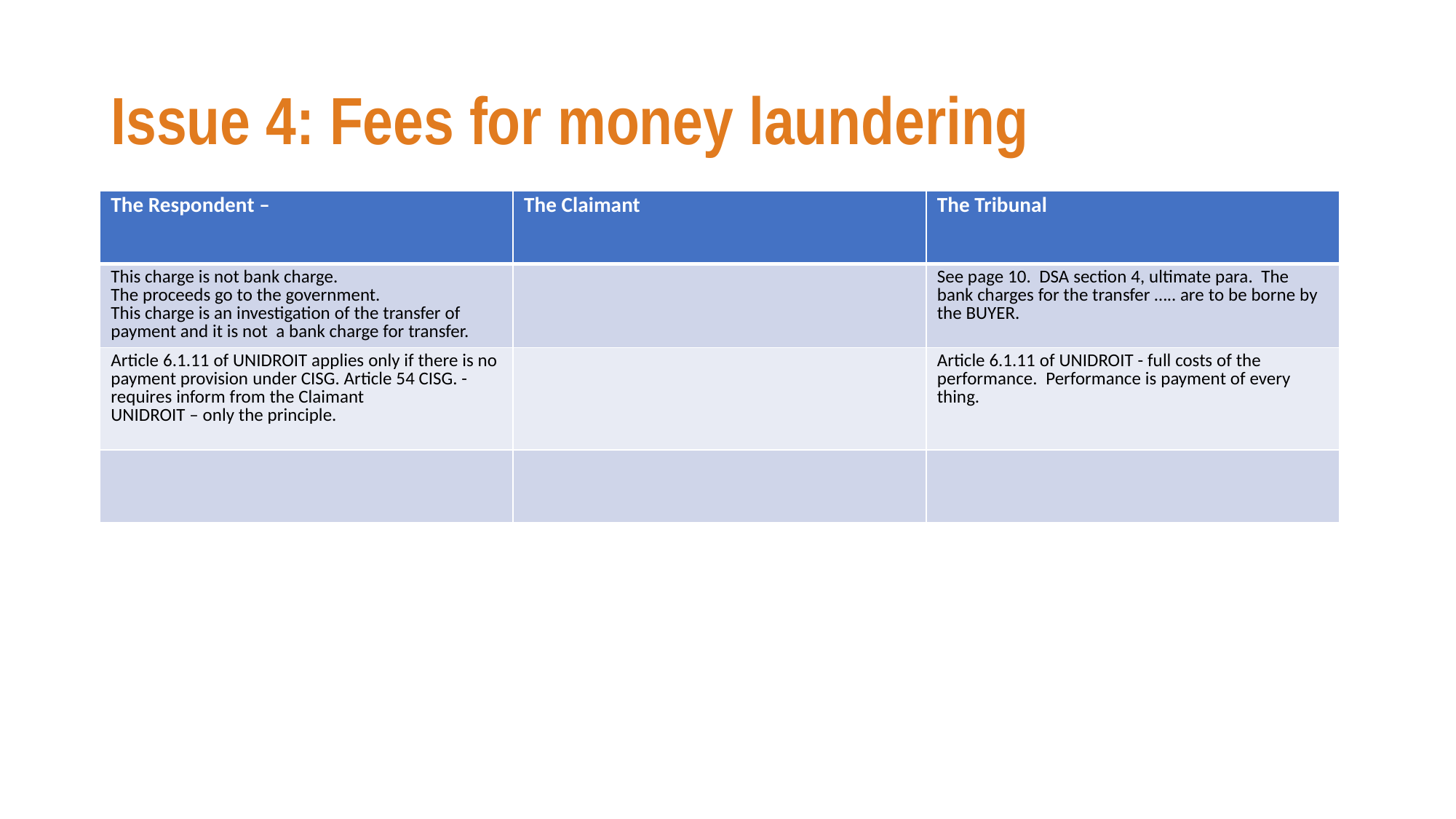

# Issue 4: Fees for money laundering
| The Respondent – | The Claimant | The Tribunal |
| --- | --- | --- |
| This charge is not bank charge. The proceeds go to the government. This charge is an investigation of the transfer of payment and it is not  a bank charge for transfer. |  | See page 10.  DSA section 4, ultimate para.  The bank charges for the transfer ….. are to be borne by the BUYER. |
| Article 6.1.11 of UNIDROIT applies only if there is no payment provision under CISG. Article 54 CISG. - requires inform from the Claimant UNIDROIT – only the principle. |  | Article 6.1.11 of UNIDROIT - full costs of the performance.  Performance is payment of every thing. |
|  |  |  |